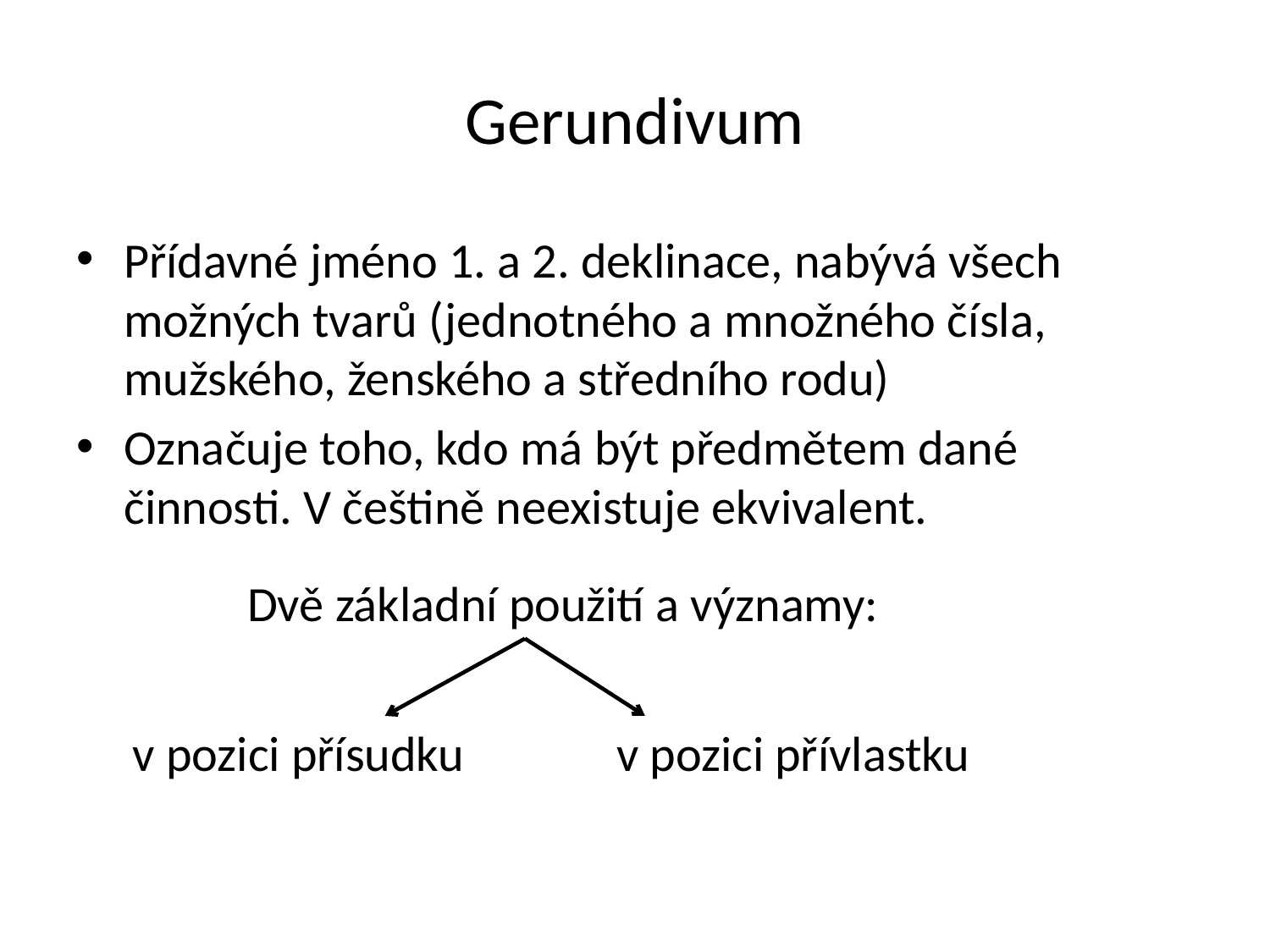

# Gerundivum
Přídavné jméno 1. a 2. deklinace, nabývá všech možných tvarů (jednotného a množného čísla, mužského, ženského a středního rodu)
Označuje toho, kdo má být předmětem dané činnosti. V češtině neexistuje ekvivalent.
Dvě základní použití a významy:
v pozici přísudku
v pozici přívlastku